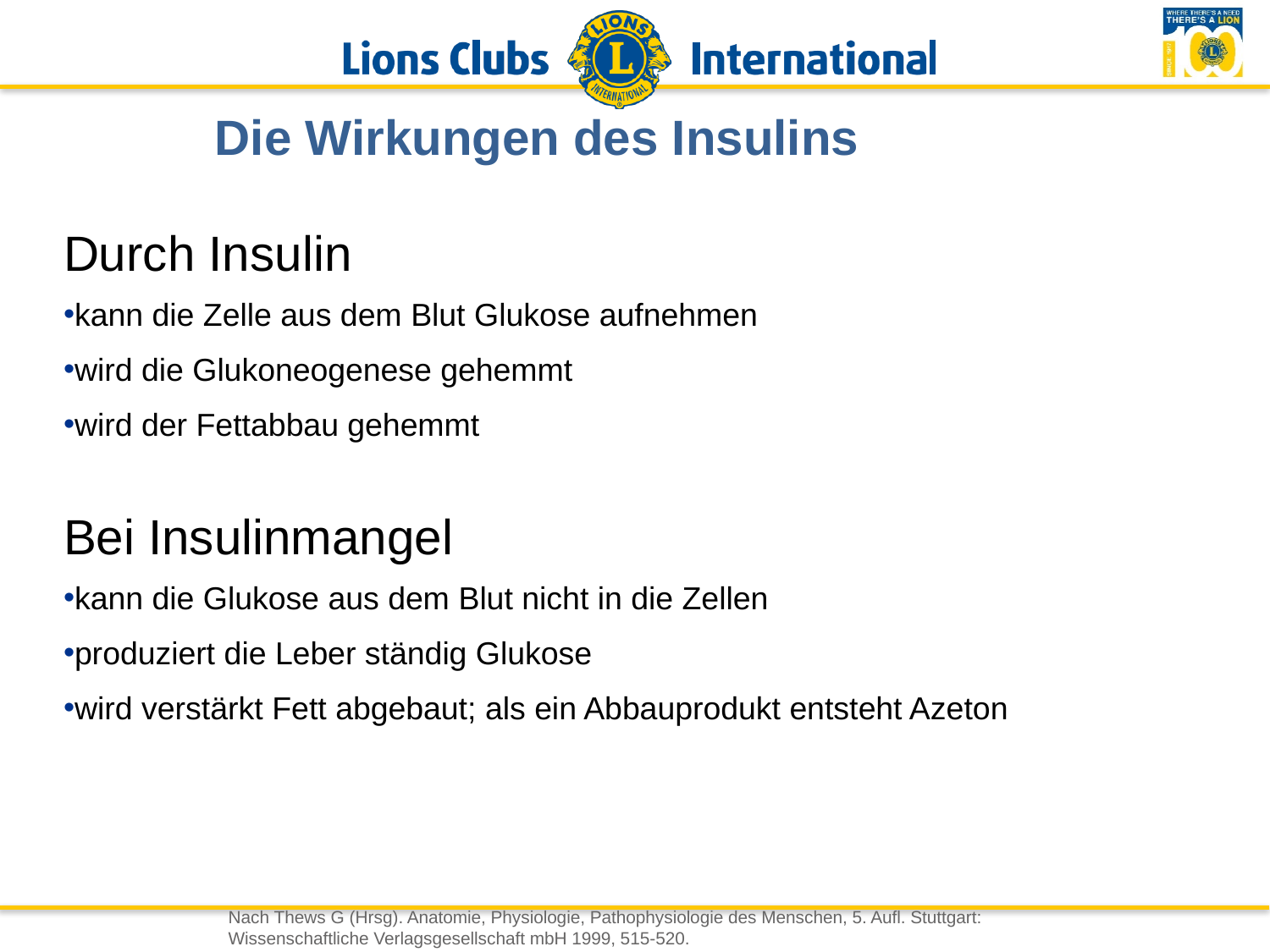

# Die Wirkungen des Insulins
Durch Insulin
kann die Zelle aus dem Blut Glukose aufnehmen
wird die Glukoneogenese gehemmt
wird der Fettabbau gehemmt
Bei Insulinmangel
kann die Glukose aus dem Blut nicht in die Zellen
produziert die Leber ständig Glukose
wird verstärkt Fett abgebaut; als ein Abbauprodukt entsteht Azeton

Nach Thews G (Hrsg). Anatomie, Physiologie, Pathophysiologie des Menschen, 5. Aufl. Stuttgart: Wissenschaftliche Verlagsgesellschaft mbH 1999, 515-520.